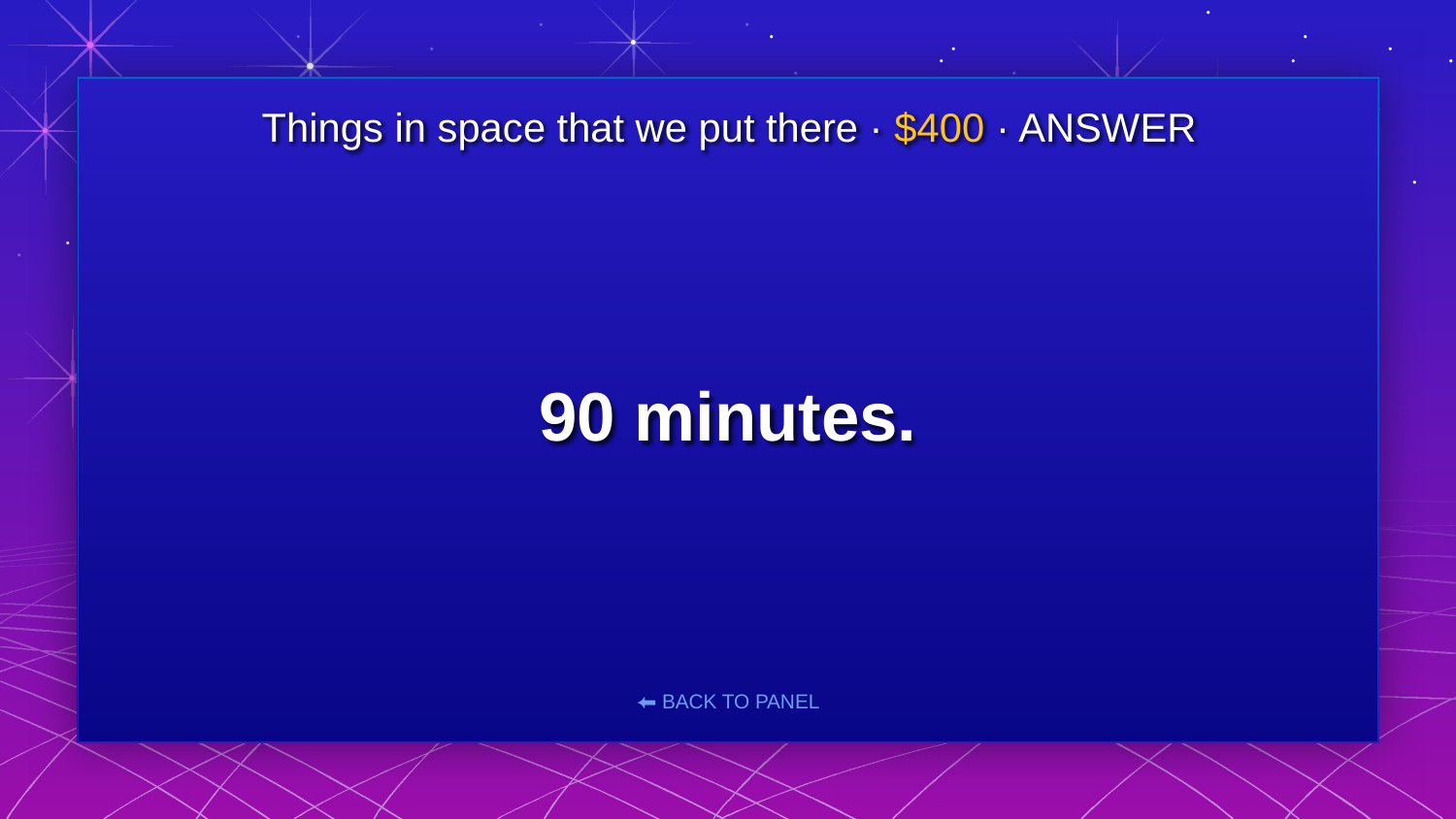

Things in space that we put there · $400 · ANSWER
# 90 minutes.